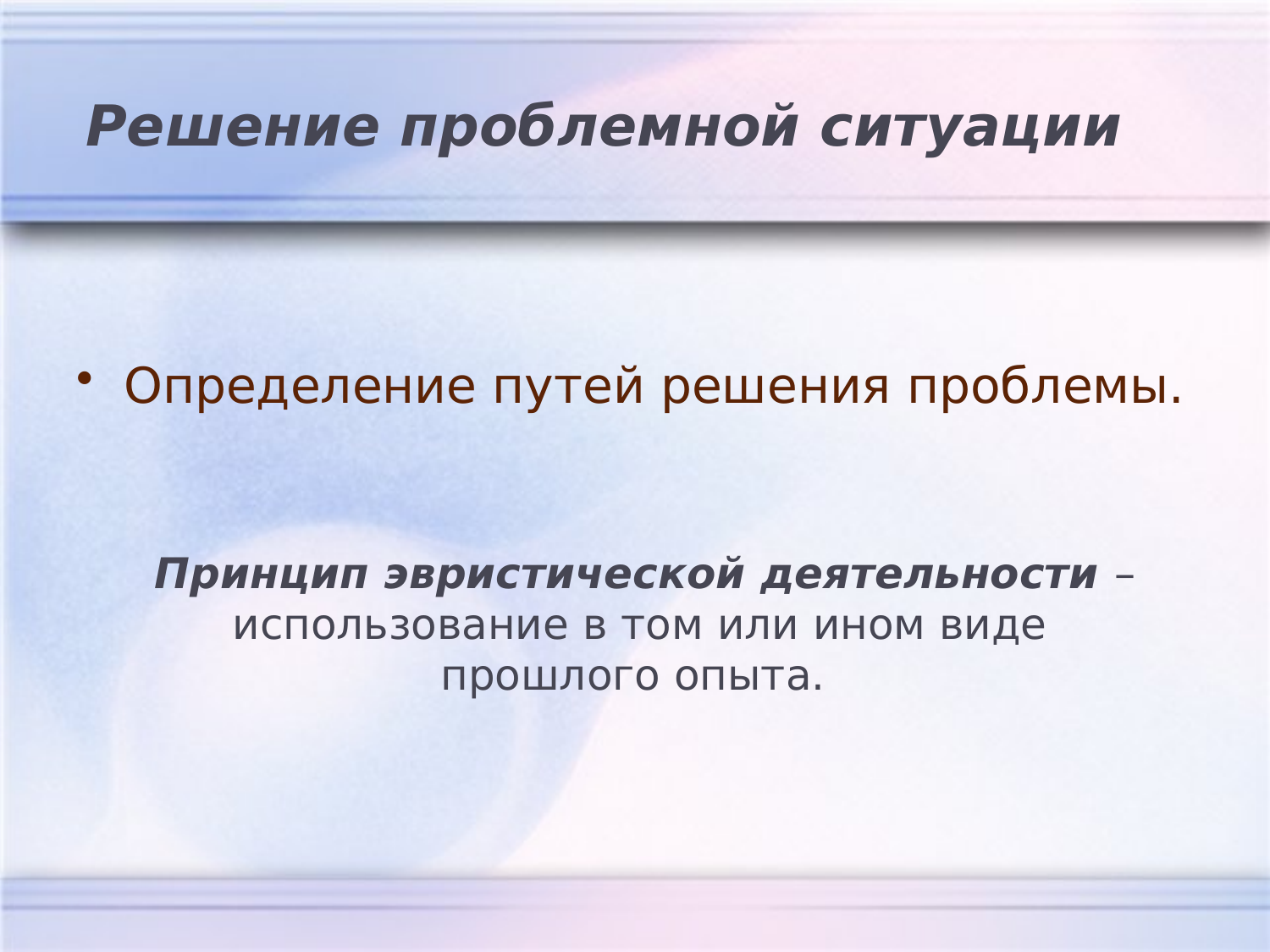

Решение проблемной ситуации
Определение путей решения проблемы.
 Принцип эвристической деятельности – использование в том или ином виде
 прошлого опыта.